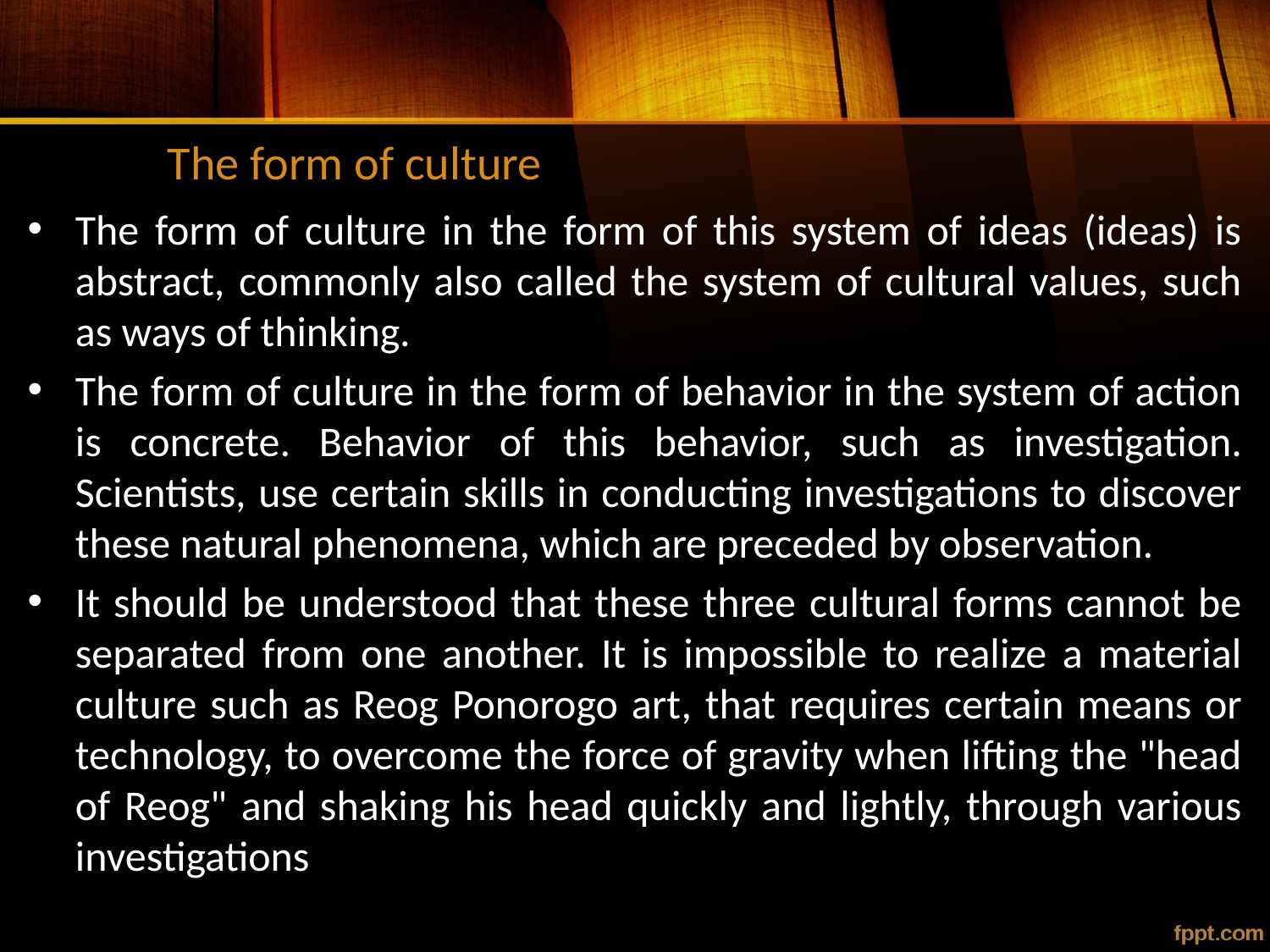

# The form of culture
The form of culture in the form of this system of ideas (ideas) is abstract, commonly also called the system of cultural values, such as ways of thinking.
The form of culture in the form of behavior in the system of action is concrete. Behavior of this behavior, such as investigation. Scientists, use certain skills in conducting investigations to discover these natural phenomena, which are preceded by observation.
It should be understood that these three cultural forms cannot be separated from one another. It is impossible to realize a material culture such as Reog Ponorogo art, that requires certain means or technology, to overcome the force of gravity when lifting the "head of Reog" and shaking his head quickly and lightly, through various investigations